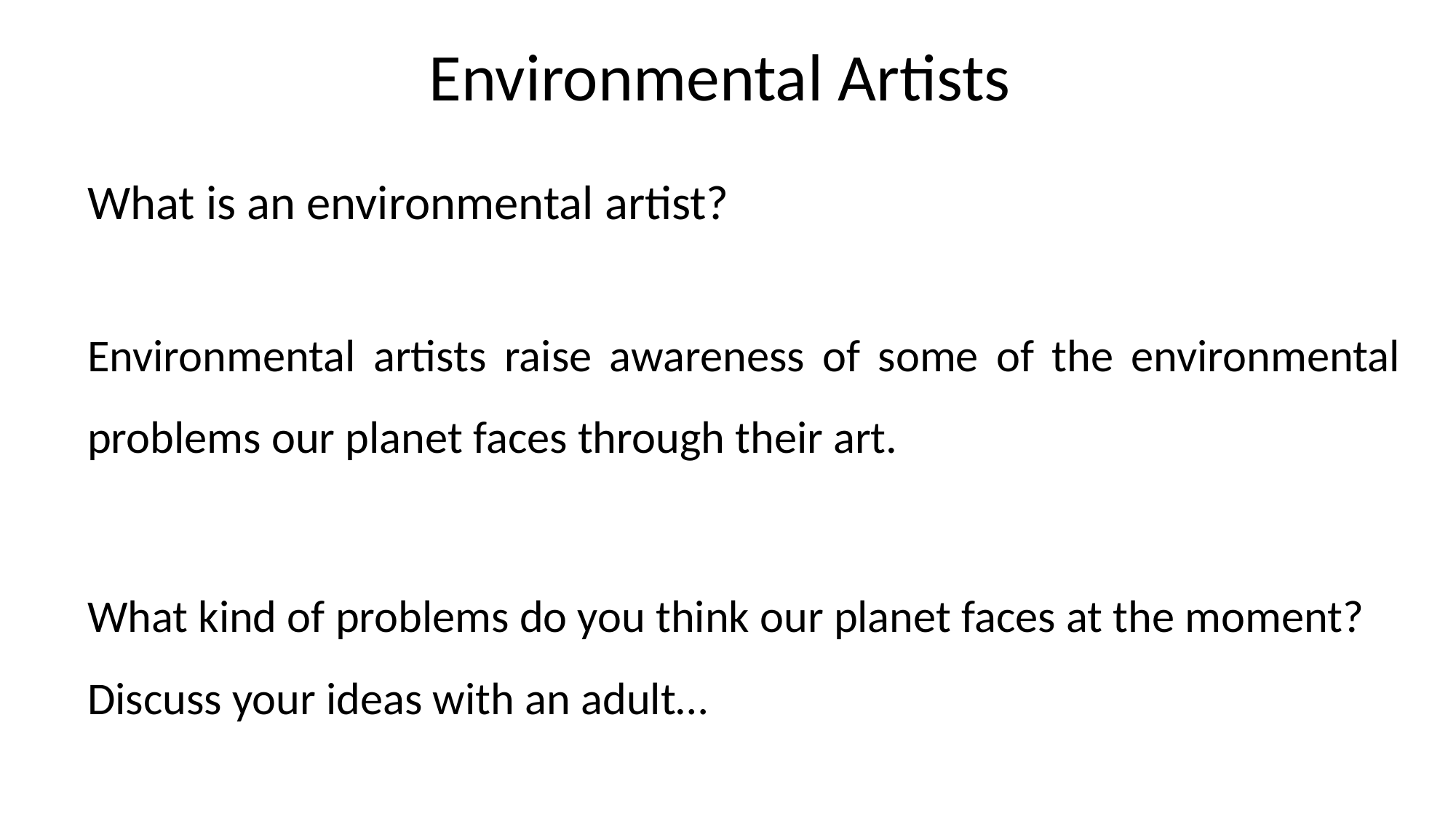

# Environmental Artists
What is an environmental artist?
Environmental artists raise awareness of some of the environmental problems our planet faces through their art.

What kind of problems do you think our planet faces at the moment?
Discuss your ideas with an adult…